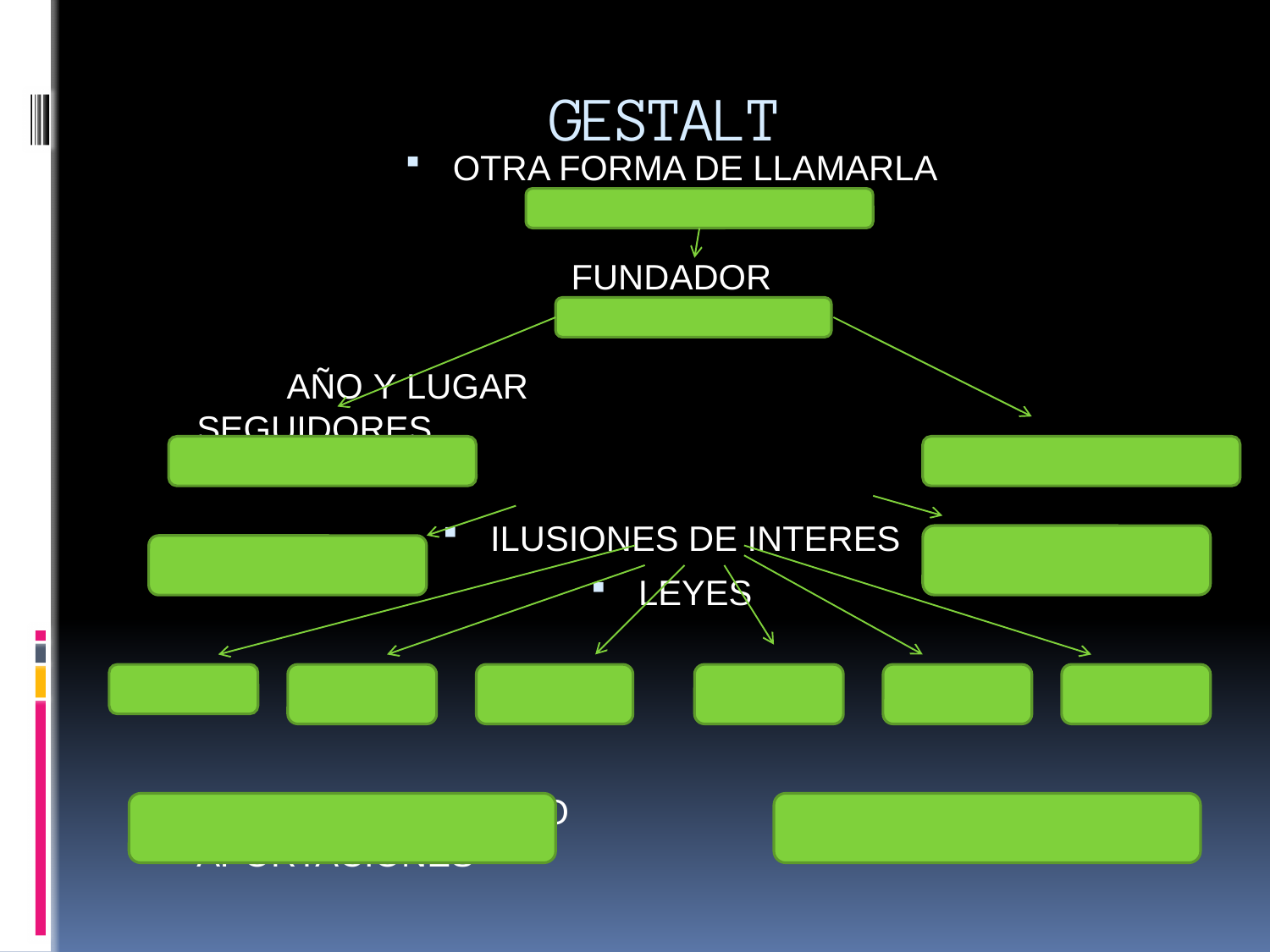

# GESTALT
OTRA FORMA DE LLAMARLA

FUNDADOR

             AÑO Y LUGAR                                                                SEGUIDORES

ILUSIONES DE INTERES
LEYES

OBJETO DE ESTUDIO                                                  APORTACIONES